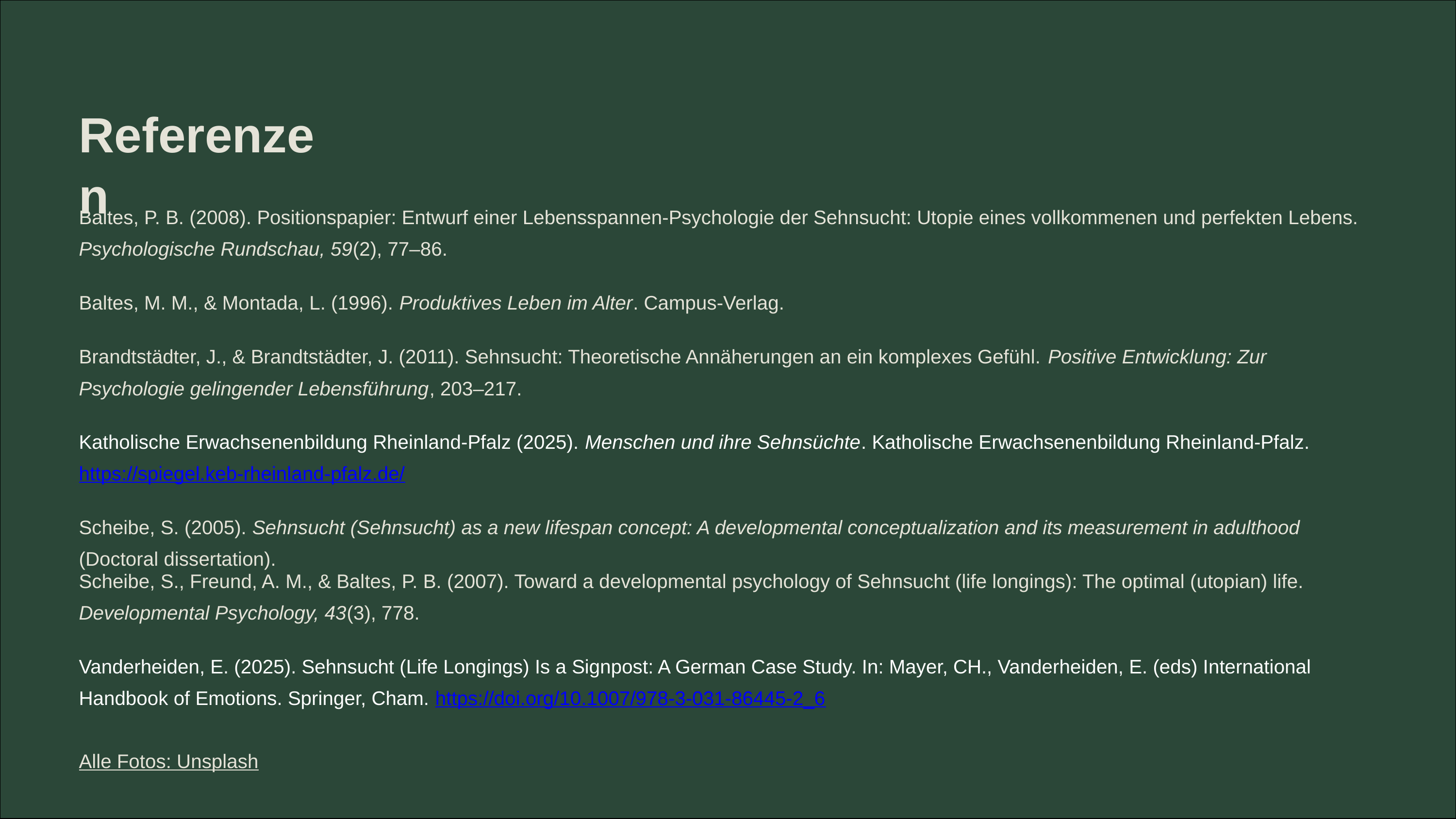

Referenzen
Baltes, P. B. (2008). Positionspapier: Entwurf einer Lebensspannen-Psychologie der Sehnsucht: Utopie eines vollkommenen und perfekten Lebens. Psychologische Rundschau, 59(2), 77–86.
Baltes, M. M., & Montada, L. (1996). Produktives Leben im Alter. Campus-Verlag.
Brandtstädter, J., & Brandtstädter, J. (2011). Sehnsucht: Theoretische Annäherungen an ein komplexes Gefühl. Positive Entwicklung: Zur Psychologie gelingender Lebensführung, 203–217.
Katholische Erwachsenenbildung Rheinland-Pfalz (2025). Menschen und ihre Sehnsüchte. Katholische Erwachsenenbildung Rheinland-Pfalz. https://spiegel.keb-rheinland-pfalz.de/
Scheibe, S. (2005). Sehnsucht (Sehnsucht) as a new lifespan concept: A developmental conceptualization and its measurement in adulthood (Doctoral dissertation).
Scheibe, S., Freund, A. M., & Baltes, P. B. (2007). Toward a developmental psychology of Sehnsucht (life longings): The optimal (utopian) life. Developmental Psychology, 43(3), 778.
Vanderheiden, E. (2025). Sehnsucht (Life Longings) Is a Signpost: A German Case Study. In: Mayer, CH., Vanderheiden, E. (eds) International Handbook of Emotions. Springer, Cham. https://doi.org/10.1007/978-3-031-86445-2_6

Alle Fotos: Unsplash